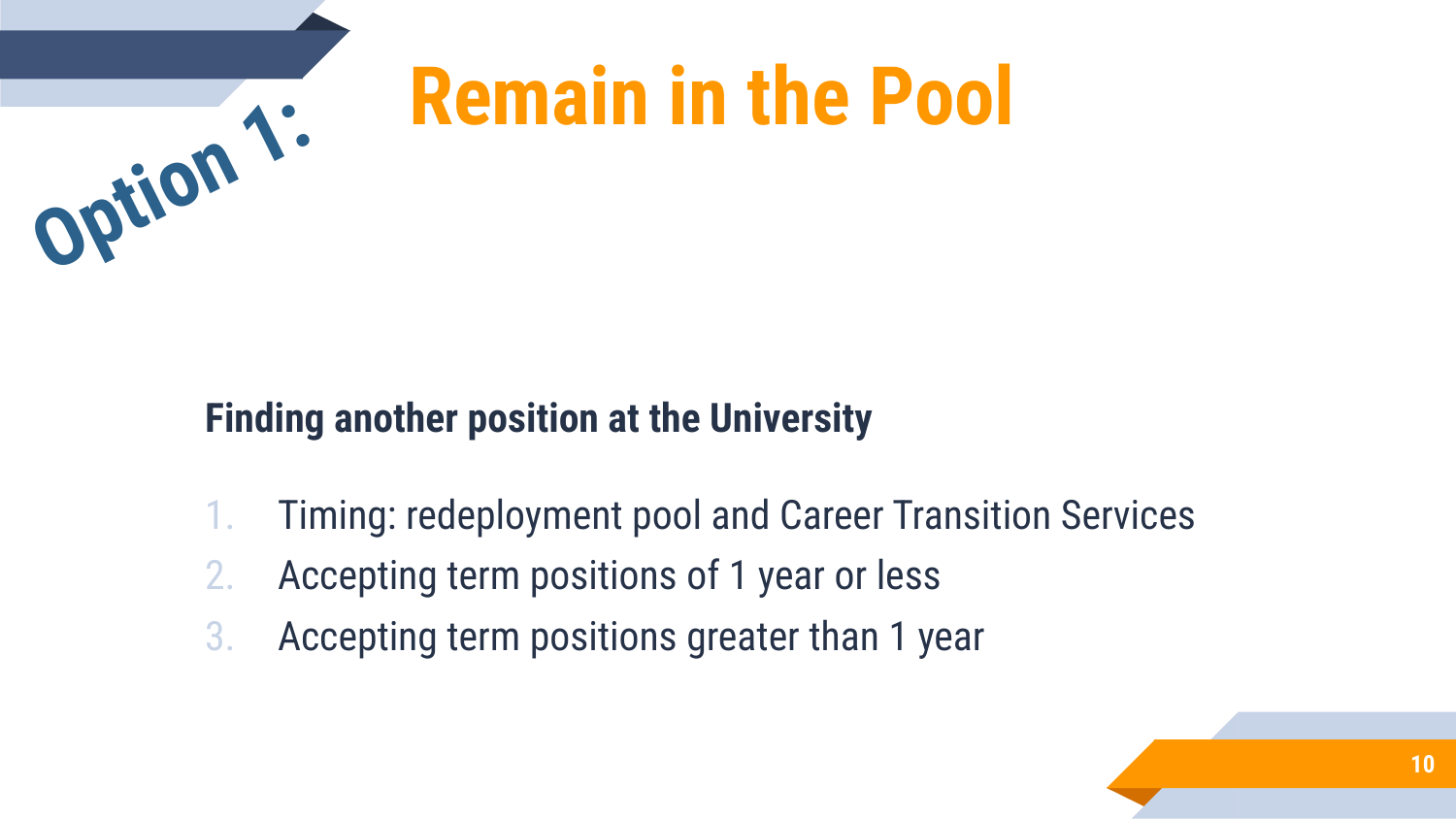

Remain in the Pool
Option 1:
Finding another position at the University

Timing: redeployment pool and Career Transition Services
Accepting term positions of 1 year or less
Accepting term positions greater than 1 year

10